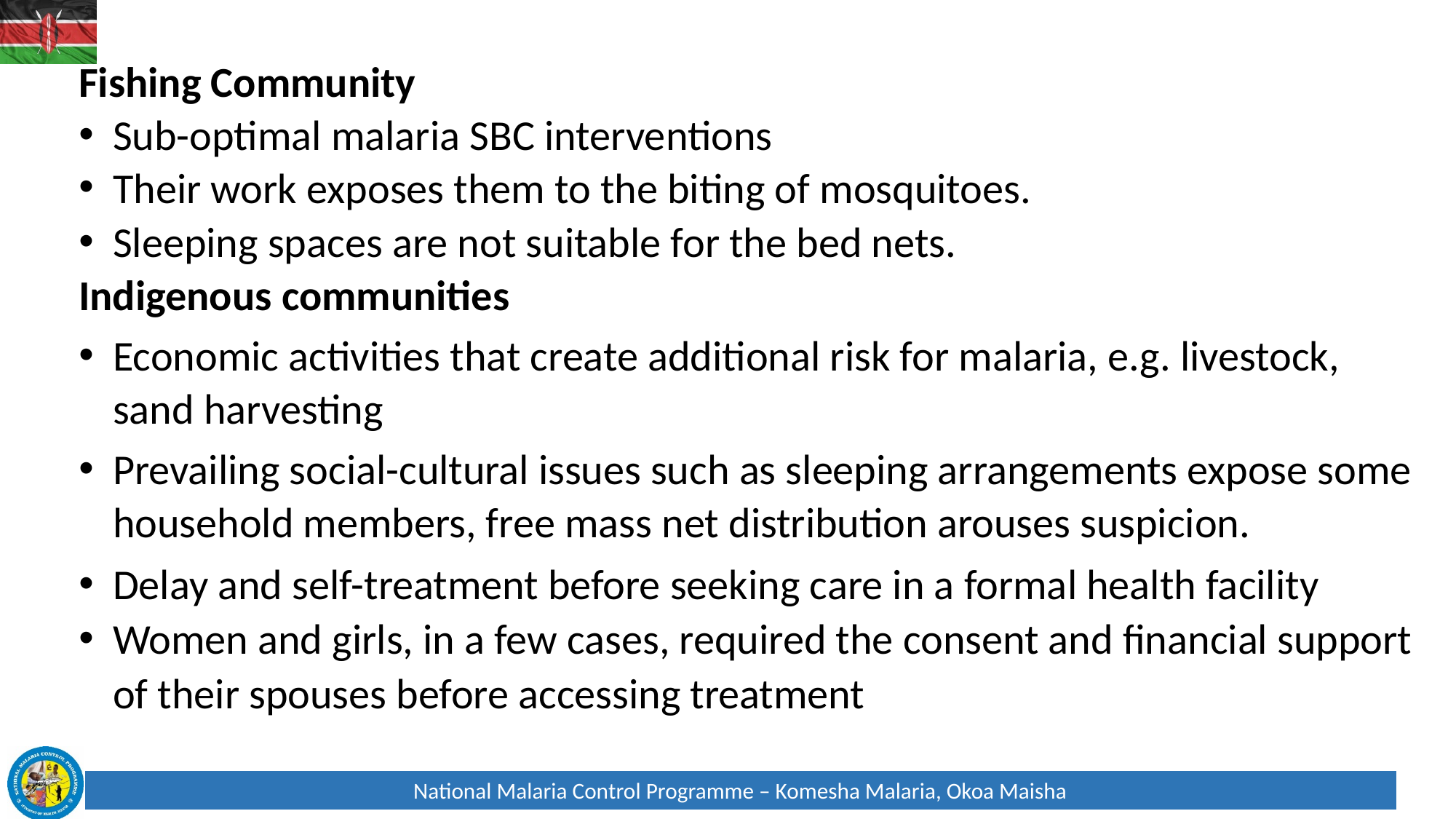

Fishing Community
Sub-optimal malaria SBC interventions
Their work exposes them to the biting of mosquitoes.
Sleeping spaces are not suitable for the bed nets.
Indigenous communities
Economic activities that create additional risk for malaria, e.g. livestock, sand harvesting
Prevailing social-cultural issues such as sleeping arrangements expose some household members, free mass net distribution arouses suspicion.
Delay and self-treatment before seeking care in a formal health facility
Women and girls, in a few cases, required the consent and financial support of their spouses before accessing treatment